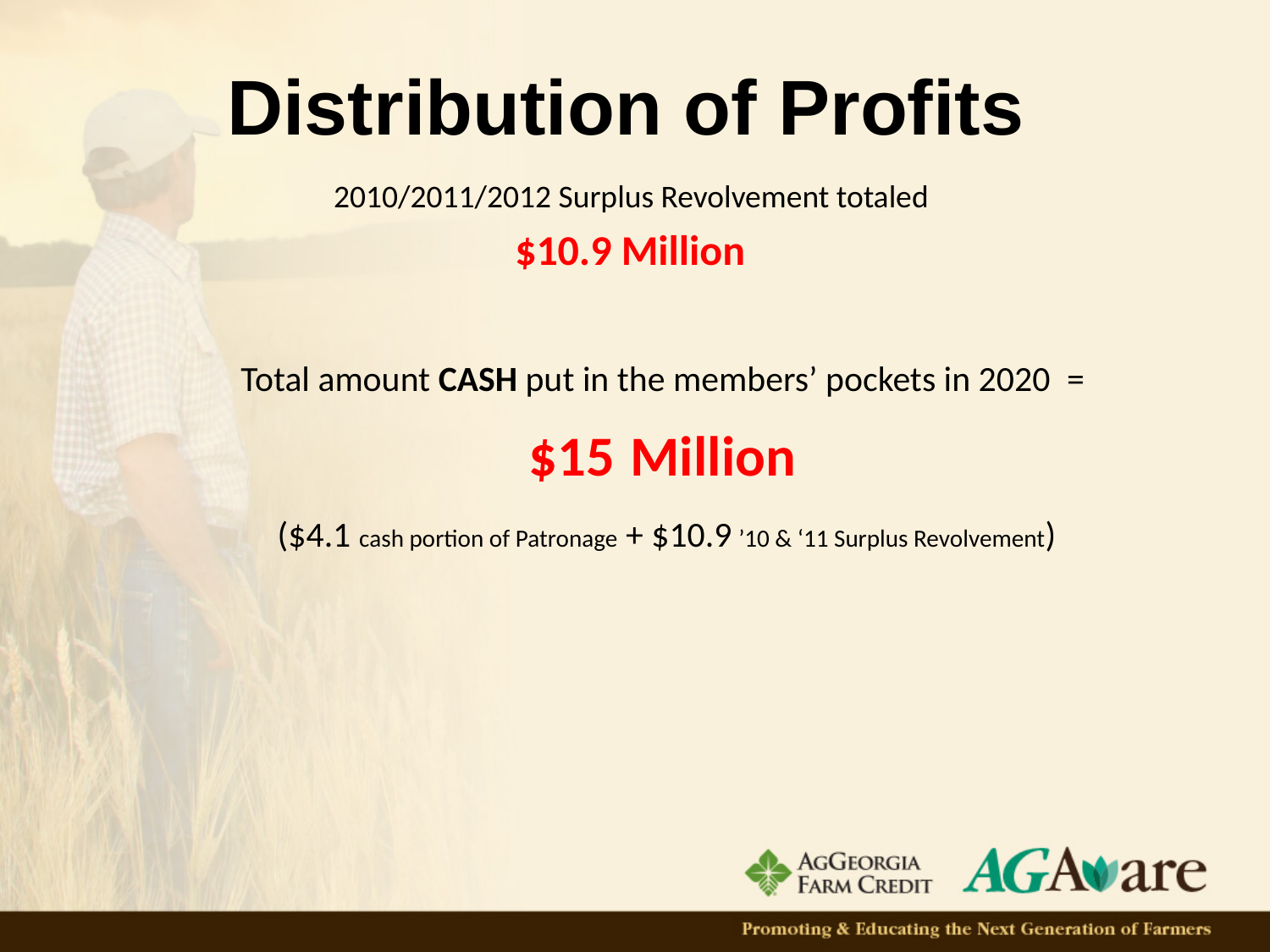

Distribution of Profits

Total amount CASH put in the members’ pockets in 2020  =
$15  Million
($4.1 cash portion of Patronage + $10.9 ’10 & ‘11 Surplus Revolvement)

2010/2011/2012 Surplus Revolvement totaled
$10.9 Million